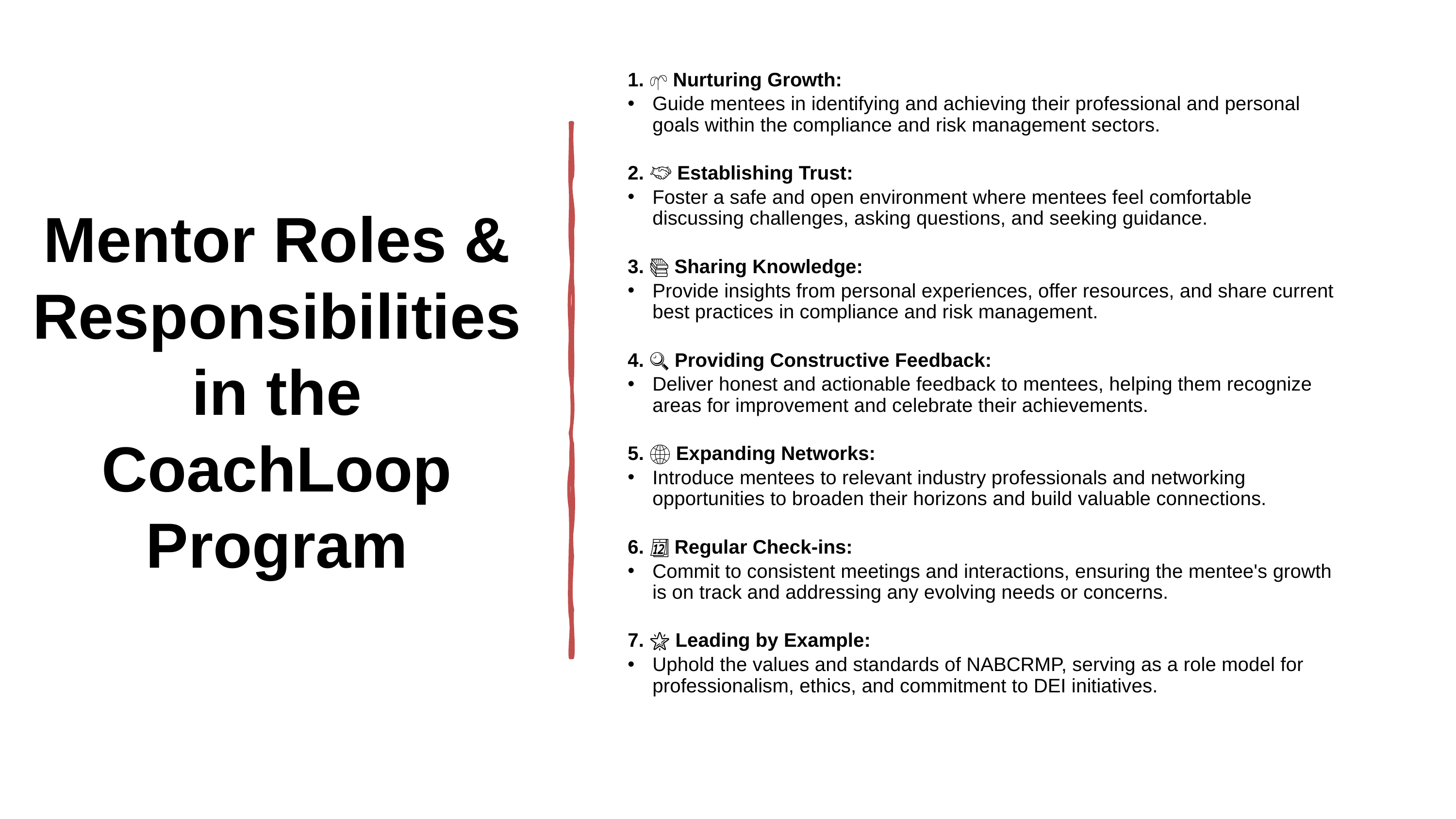

# Mentor Roles & Responsibilities in the CoachLoop Program
1. 🌱 Nurturing Growth:
Guide mentees in identifying and achieving their professional and personal goals within the compliance and risk management sectors.

2. 🤝 Establishing Trust:
Foster a safe and open environment where mentees feel comfortable discussing challenges, asking questions, and seeking guidance.

3. 📚 Sharing Knowledge:
Provide insights from personal experiences, offer resources, and share current best practices in compliance and risk management.

4. 🔍 Providing Constructive Feedback:
Deliver honest and actionable feedback to mentees, helping them recognize areas for improvement and celebrate their achievements.

5. 🌐 Expanding Networks:
Introduce mentees to relevant industry professionals and networking opportunities to broaden their horizons and build valuable connections.

6. 📆 Regular Check-ins:
Commit to consistent meetings and interactions, ensuring the mentee's growth is on track and addressing any evolving needs or concerns.

7. 🌟 Leading by Example:
Uphold the values and standards of NABCRMP, serving as a role model for professionalism, ethics, and commitment to DEI initiatives.